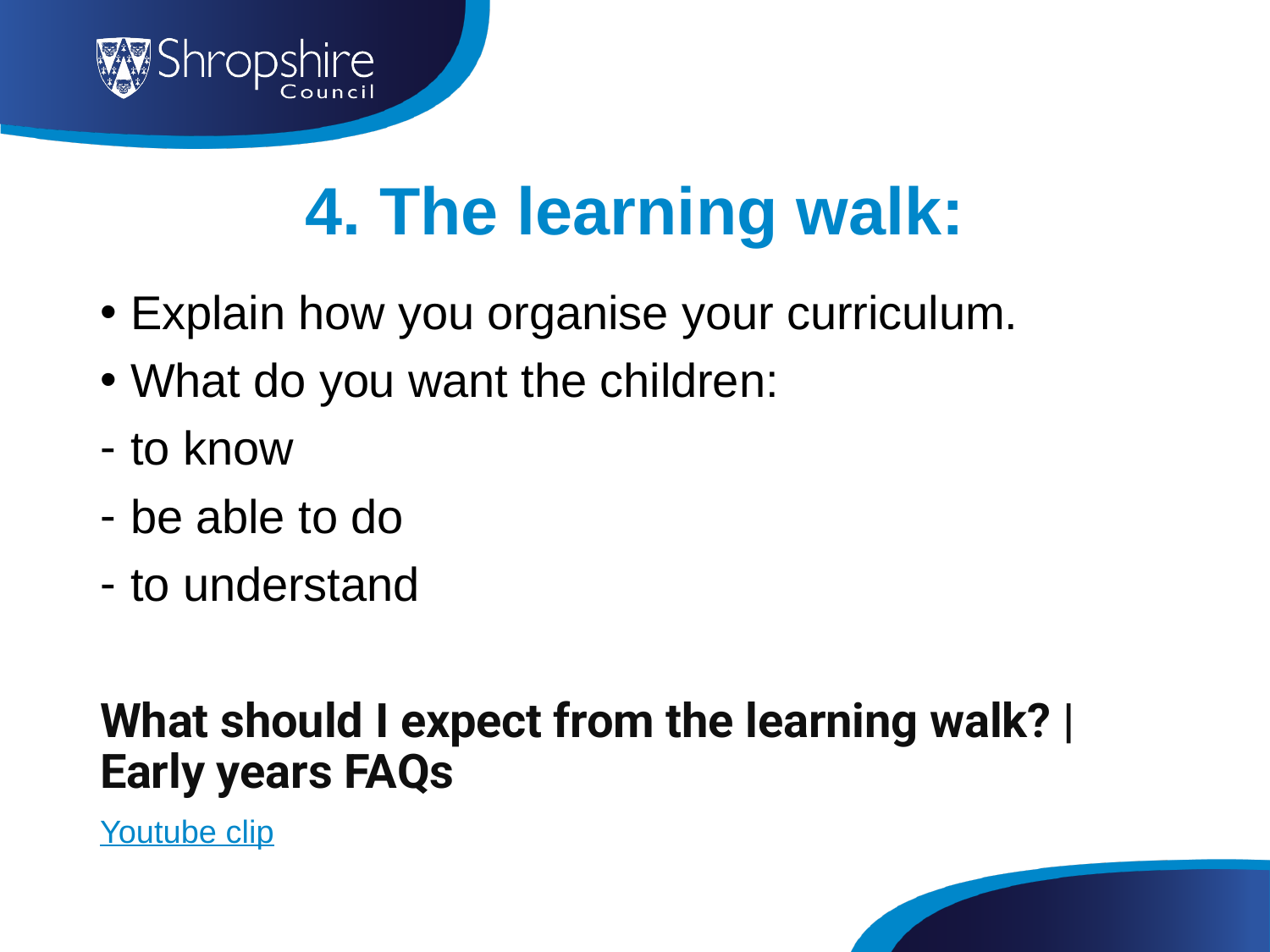

# 4. The learning walk:
Explain how you organise your curriculum.
What do you want the children:
to know
be able to do
to understand

What should I expect from the learning walk? | Early years FAQs
Youtube clip